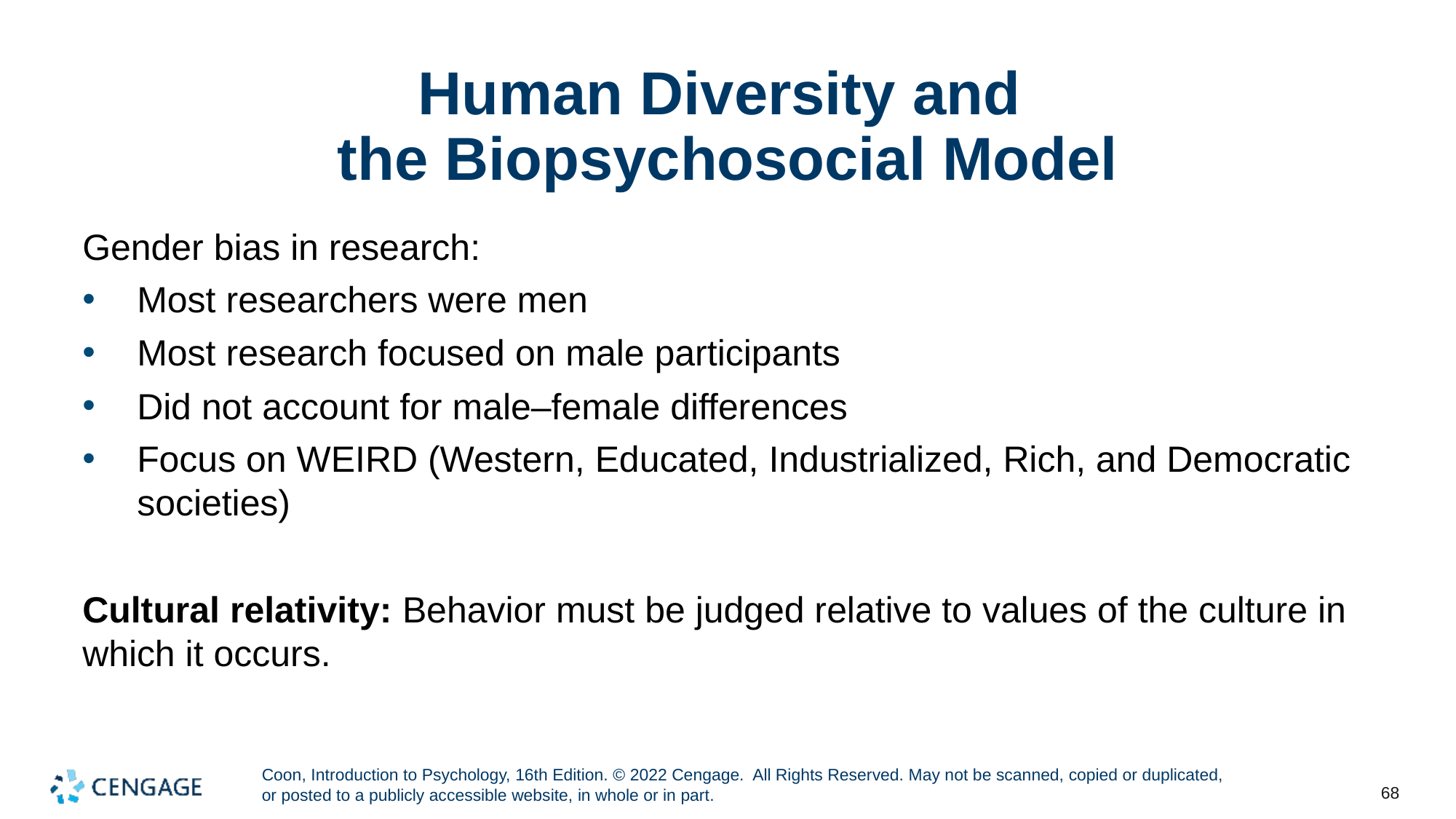

# Human Diversity and the Biopsychosocial Model
Gender bias in research:
Most researchers were men
Most research focused on male participants
Did not account for male–female differences
Focus on WEIRD (Western, Educated, Industrialized, Rich, and Democratic societies)

Cultural relativity: Behavior must be judged relative to values of the culture in which it occurs.